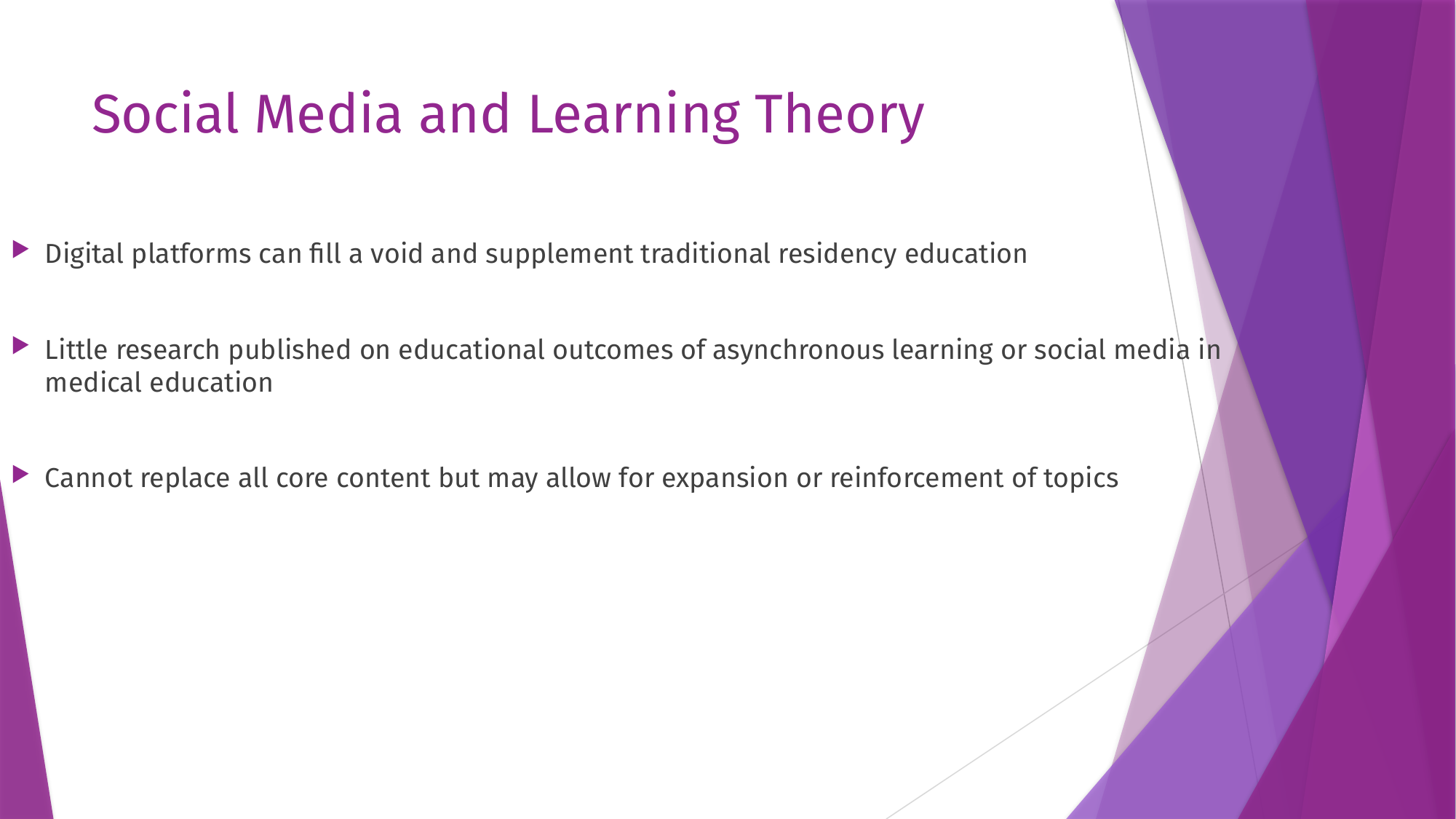

# Social Media and Learning Theory
Digital platforms can fill a void and supplement traditional residency education

Little research published on educational outcomes of asynchronous learning or social media in medical education

Cannot replace all core content but may allow for expansion or reinforcement of topics